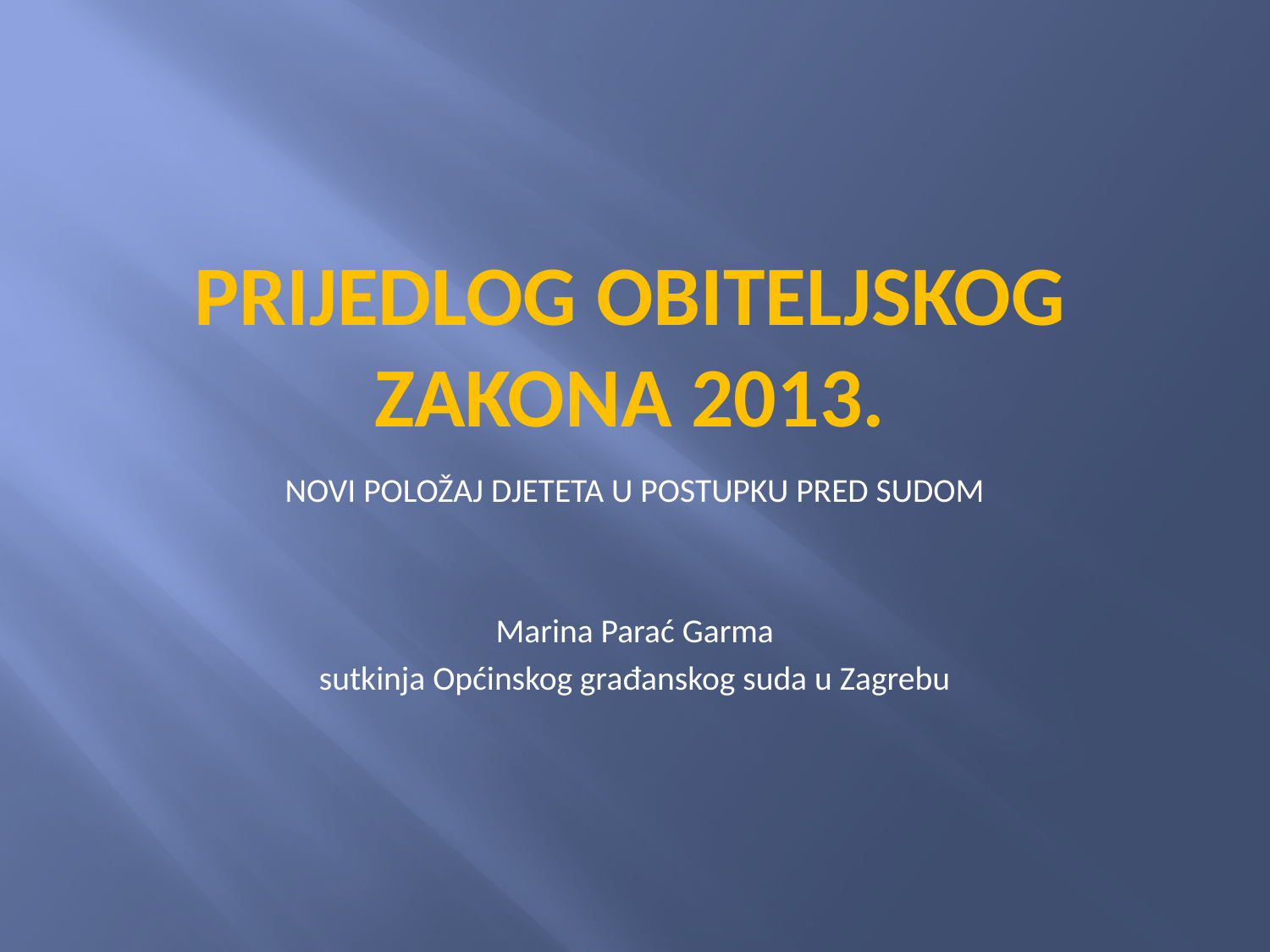

# prijedlog obiteljskog zakona 2013.
NOVI POLOŽAJ DJETETA U POSTUPKU PRED SUDOM

Marina Parać Garma
sutkinja Općinskog građanskog suda u Zagrebu